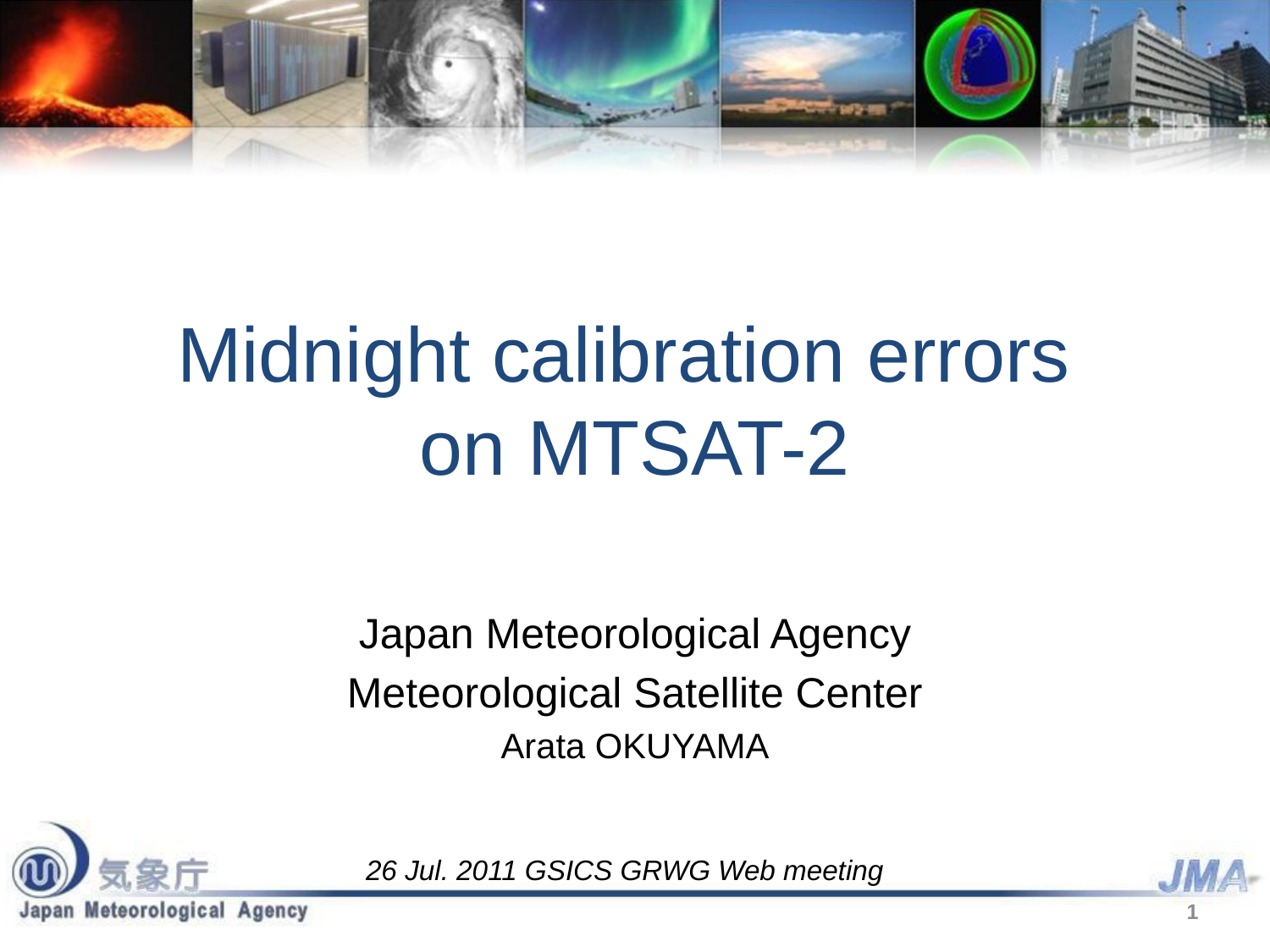

# Midnight calibration errors on MTSAT-2
Japan Meteorological Agency
Meteorological Satellite Center
Arata OKUYAMA
26 Jul. 2011 GSICS GRWG Web meeting
1